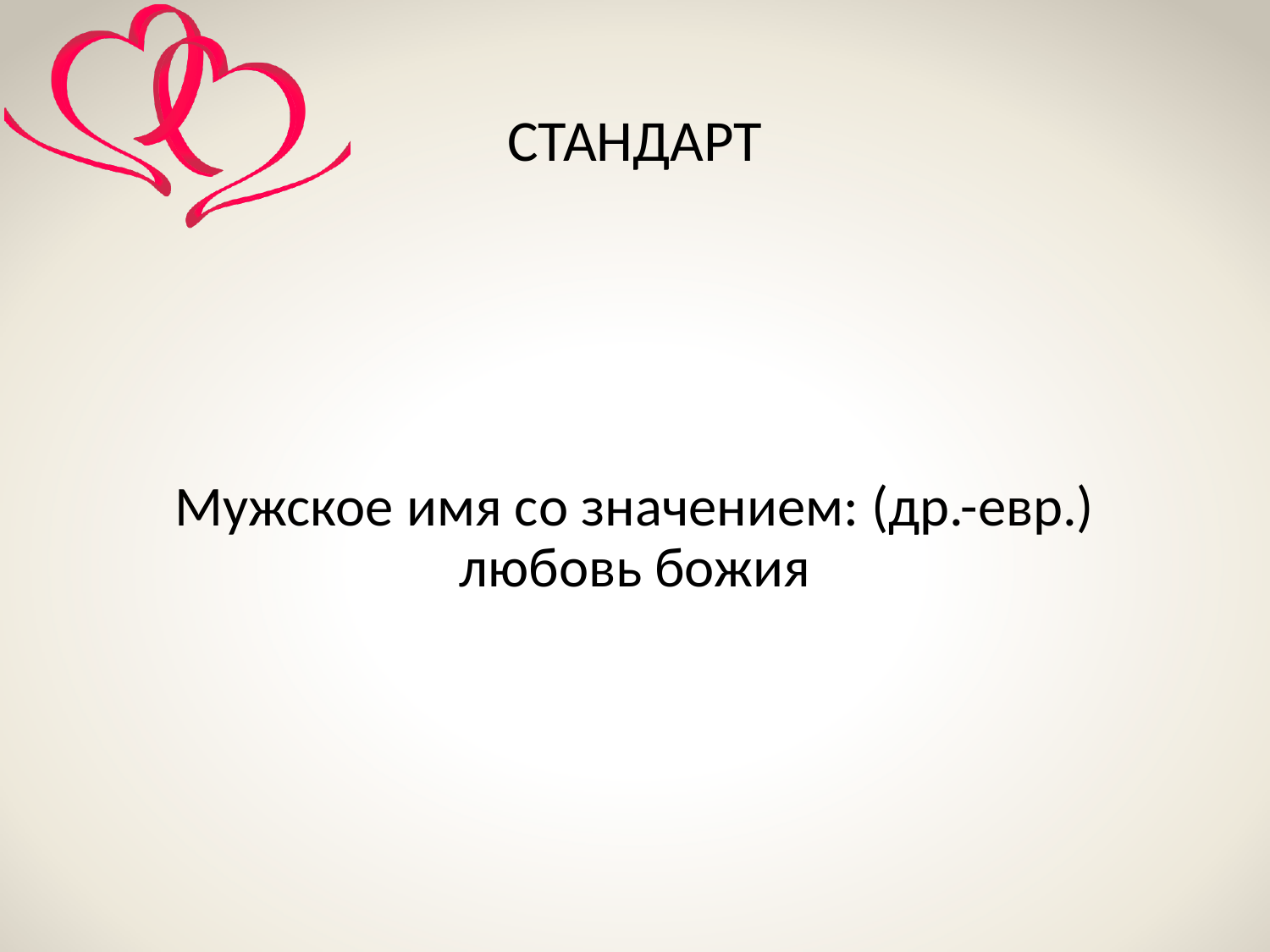

# СТАНДАРТ

Мужское имя со значением: (др.-евр.) любовь божия